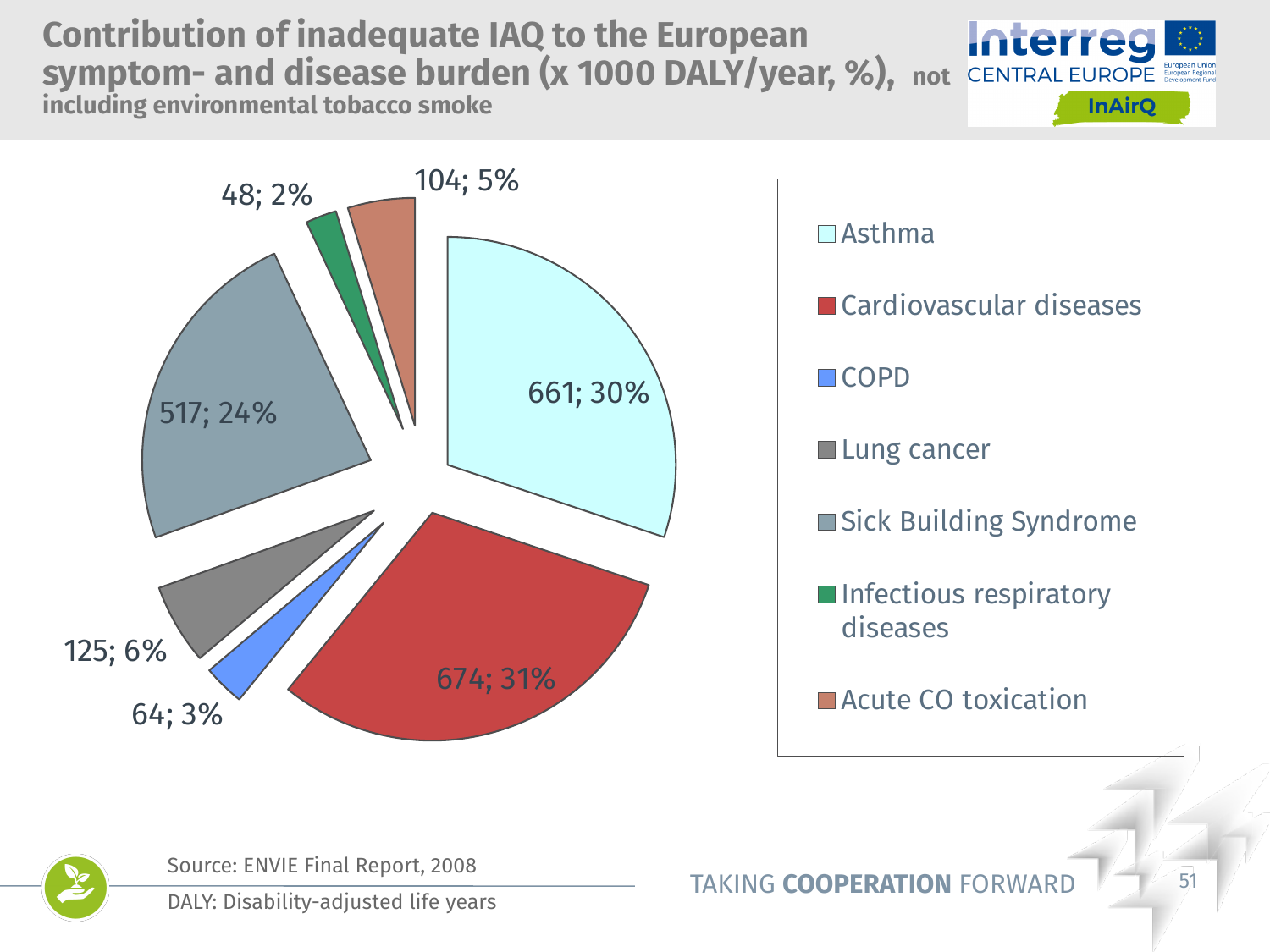

Contribution of inadequate IAQ to the European symptom- and disease burden (x 1000 DALY/year, %),  not including environmental tobacco smoke

### Chart

| Category | Kelet |
|---|---|
| Asthma | 661.0 |
| Cardiovascular diseases | 674.0 |
| COPD | 64.0 |
| Lung cancer | 125.0 |
| Sick Building Syndrome | 517.0 |
| Infectious respiratory diseases | 48.0 |
| Acute CO toxication | 104.0 |
Source: ENVIE Final Report, 2008
DALY: Disability-adjusted life years